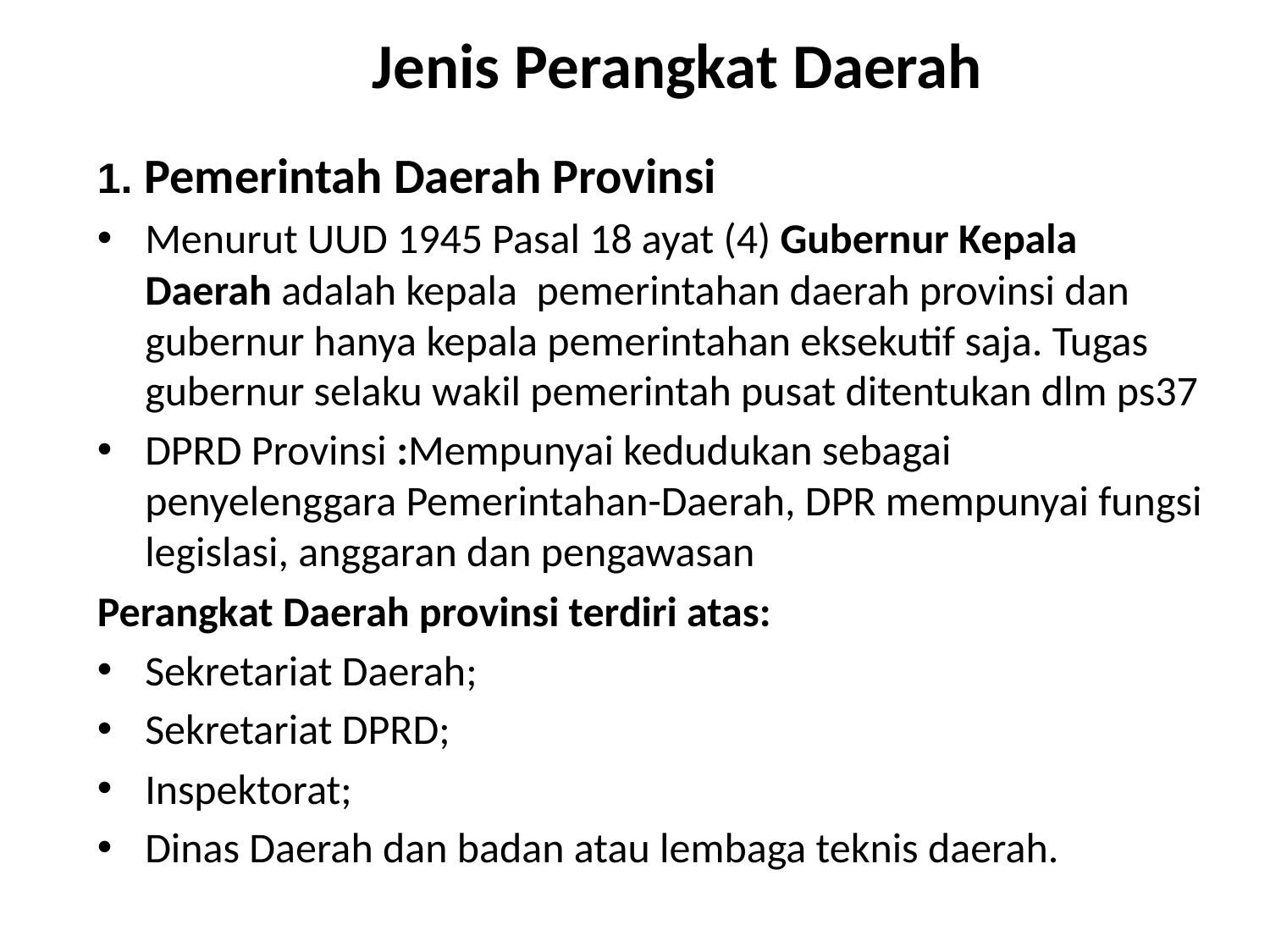

# Jenis Perangkat Daerah
1. Pemerintah Daerah Provinsi
Menurut UUD 1945 Pasal 18 ayat (4) Gubernur Kepala Daerah adalah kepala  pemerintahan daerah provinsi dan gubernur hanya kepala pemerintahan eksekutif saja. Tugas gubernur selaku wakil pemerintah pusat ditentukan dlm ps37
DPRD Provinsi :Mempunyai kedudukan sebagai penyelenggara Pemerintahan-Daerah, DPR mempunyai fungsi legislasi, anggaran dan pengawasan
Perangkat Daerah provinsi terdiri atas:
Sekretariat Daerah;
Sekretariat DPRD;
Inspektorat;
Dinas Daerah dan badan atau lembaga teknis daerah.